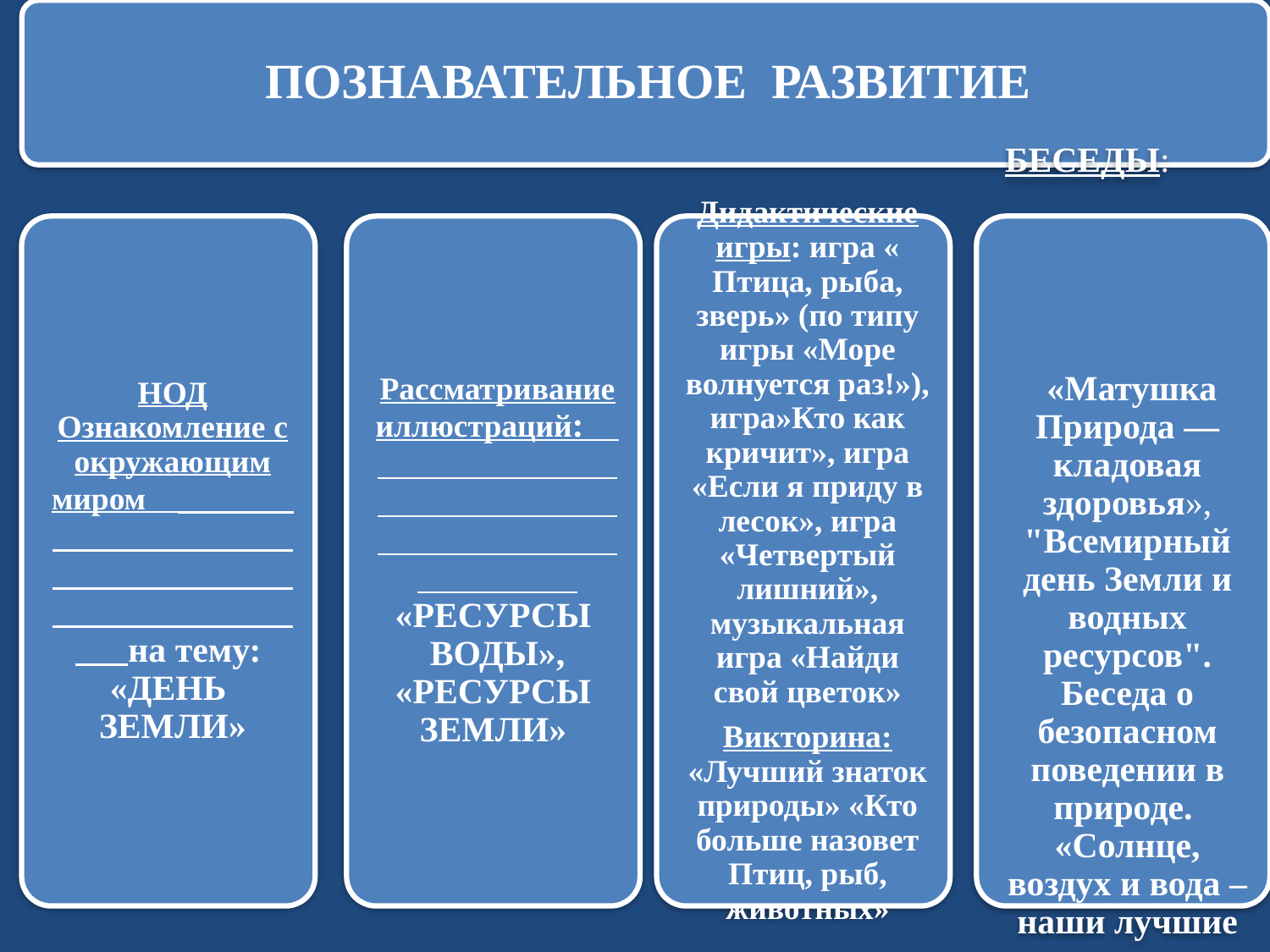

ПОЗНАВАТЕЛЬНОЕ  РАЗВИТИЕ
НОД Ознакомление с окружающим миром                                                                                                            на тему:  «ДЕНЬ  ЗЕМЛИ»
Рассматривание иллюстраций:                                                                                                            «РЕСУРСЫ  ВОДЫ», «РЕСУРСЫ  ЗЕМЛИ»
Дидактические игры: игра « Птица, рыба, зверь» (по типу игры «Море волнуется раз!»), игра»Кто как кричит», игра «Если я приду в лесок», игра «Четвертый лишний», музыкальная игра «Найди свой цветок»
Викторина: «Лучший знаток природы» «Кто больше назовет Птиц, рыб, животных»
БЕСЕДЫ:                                                                                                                                                       «Матушка Природа — кладовая здоровья», "Всемирный день Земли и водных ресурсов". Беседа о безопасном поведении в природе.  «Солнце, воздух и вода – наши лучшие друзья»